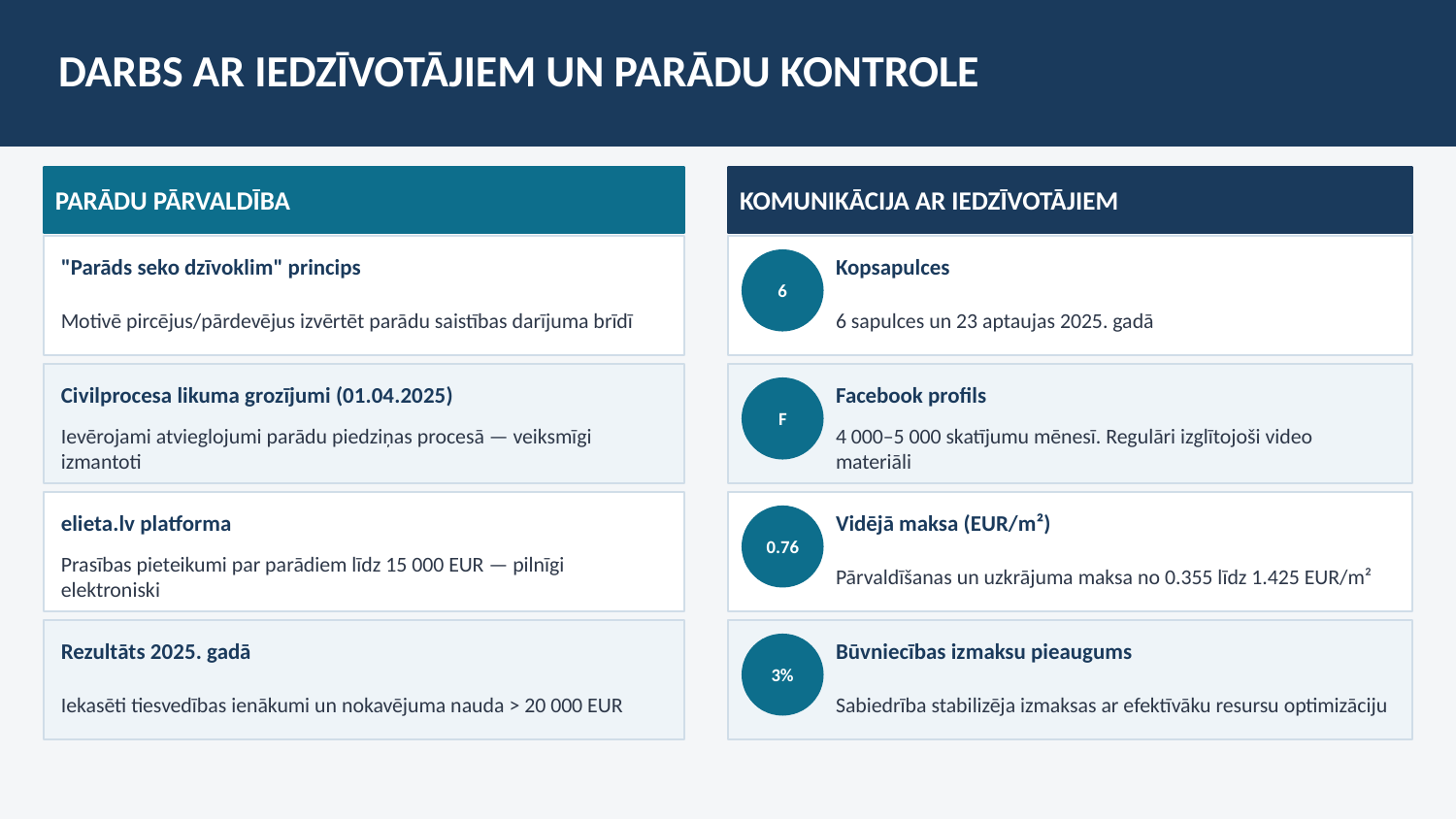

DARBS AR IEDZĪVOTĀJIEM UN PARĀDU KONTROLE

PARĀDU PĀRVALDĪBA
KOMUNIKĀCIJA AR IEDZĪVOTĀJIEM

"Parāds seko dzīvoklim" princips
Kopsapulces

6
Motivē pircējus/pārdevējus izvērtēt parādu saistības darījuma brīdī
6 sapulces un 23 aptaujas 2025. gadā

Civilprocesa likuma grozījumi (01.04.2025)
Facebook profils

F
Ievērojami atvieglojumi parādu piedziņas procesā — veiksmīgi izmantoti
4 000–5 000 skatījumu mēnesī. Regulāri izglītojoši video materiāli

elieta.lv platforma
Vidējā maksa (EUR/m²)

0.76
Prasības pieteikumi par parādiem līdz 15 000 EUR — pilnīgi elektroniski
Pārvaldīšanas un uzkrājuma maksa no 0.355 līdz 1.425 EUR/m²

Rezultāts 2025. gadā
Būvniecības izmaksu pieaugums

3%
Iekasēti tiesvedības ienākumi un nokavējuma nauda > 20 000 EUR
Sabiedrība stabilizēja izmaksas ar efektīvāku resursu optimizāciju